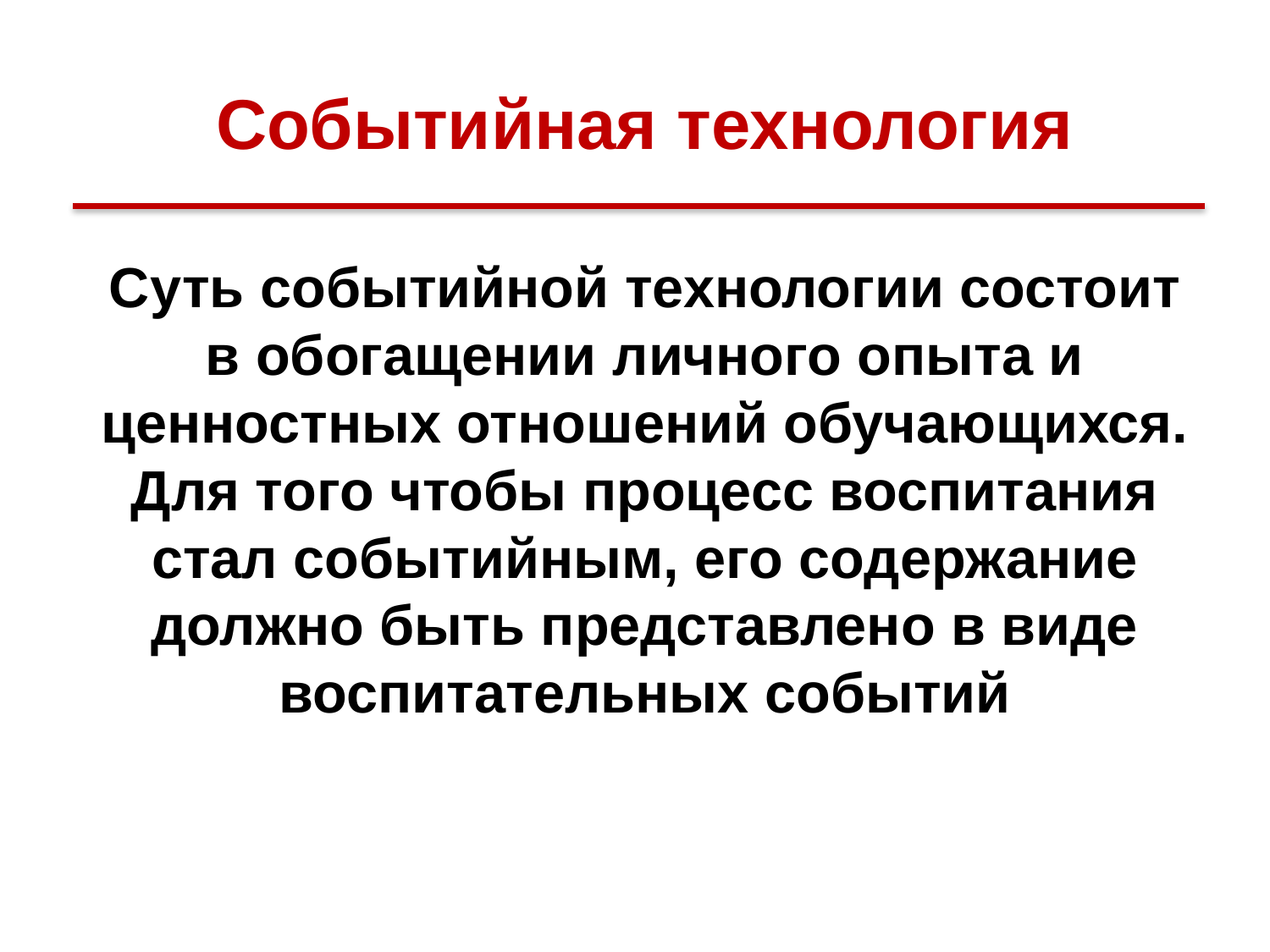

Событийная технология
Суть событийной технологии состоит в обогащении личного опыта и ценностных отношений обучающихся. Для того чтобы процесс воспитания стал событийным, его содержание должно быть представлено в виде воспитательных событий